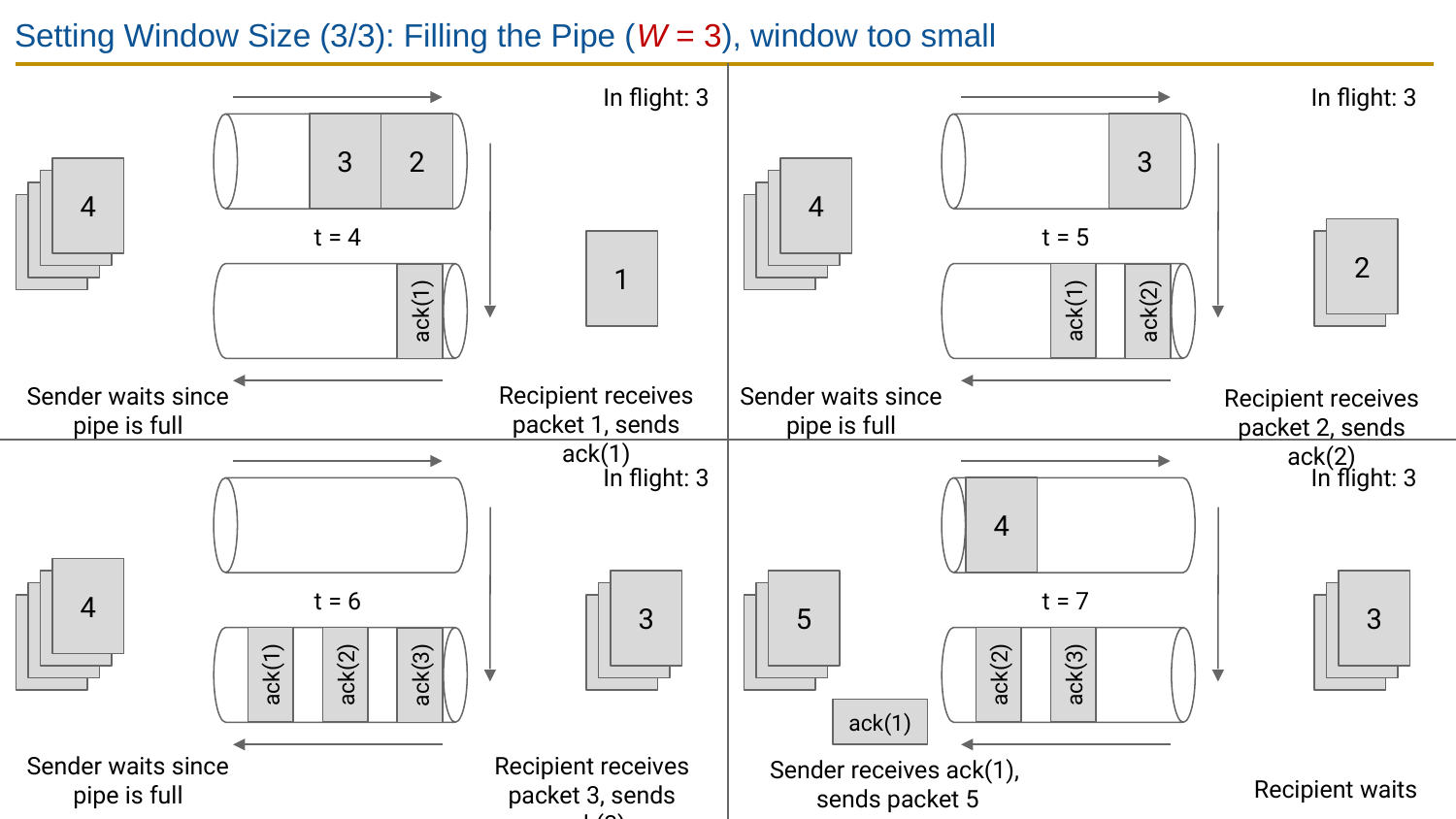

# Setting Window Size (3/3): Filling the Pipe (W = 3), window too small

In flight: 3
In flight: 3
3
2
3
4
4
5
5
6
6

7
7
t = 4
t = 5
2
1
1
ack(1)
ack(1)
ack(2)
Recipient receives packet 1, sends ack(1)
Sender waits since pipe is full
Sender waits since pipe is full
Recipient receives packet 2, sends ack(2)

In flight: 3
In flight: 3
4

4
5
3
5
3
t = 6
t = 7
6
2
6
2
7
1
7
1
ack(1)
ack(2)
ack(2)
ack(3)
ack(3)
ack(1)
Sender waits since pipe is full
Recipient receives packet 3, sends ack(3)
Sender receives ack(1),  sends packet 5
Recipient waits